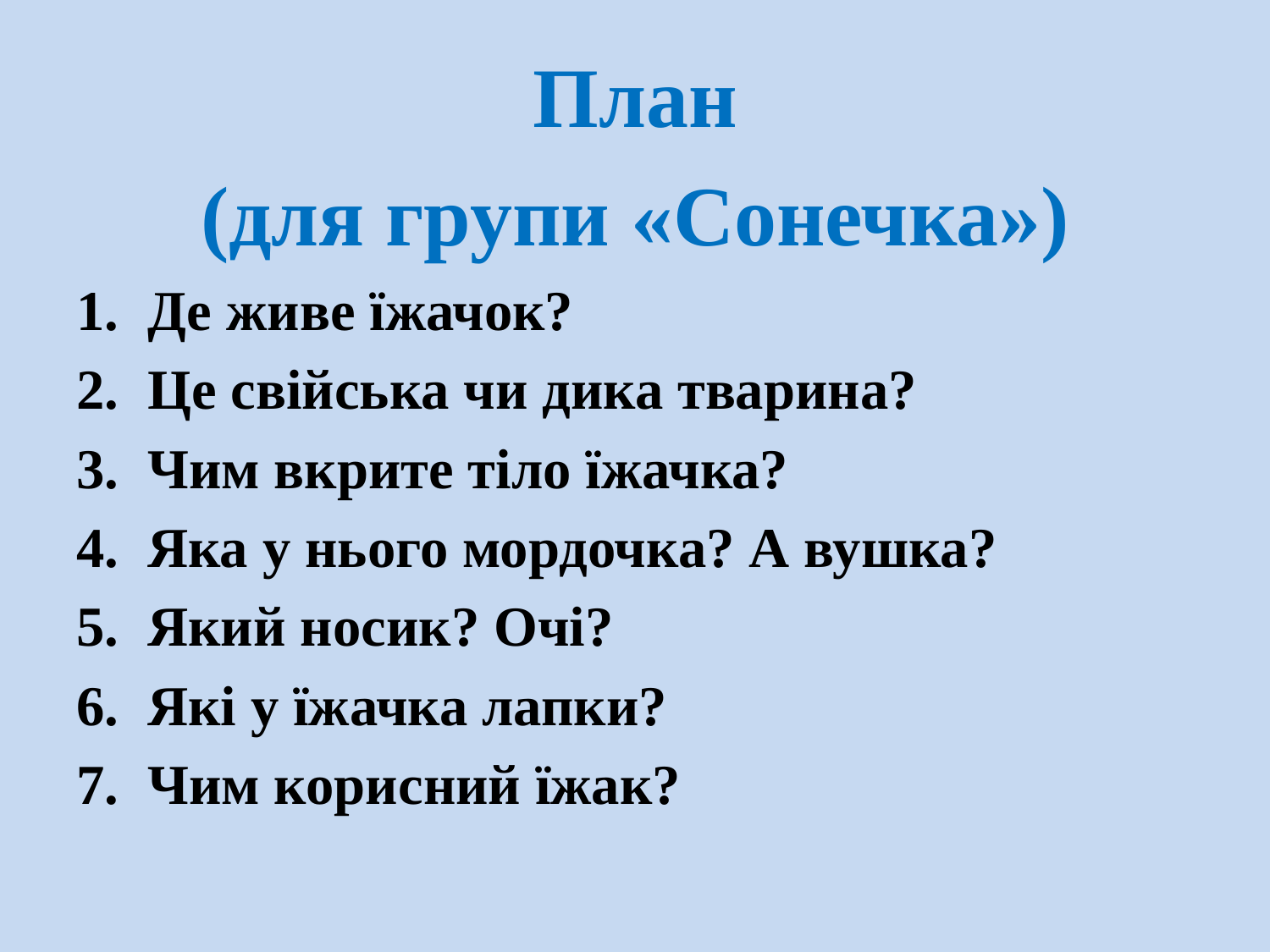

План
(для групи «Сонечка»)
Де живе їжачок?
Це свійська чи дика тварина?
Чим вкрите тіло їжачка?
Яка у нього мордочка? А вушка?
Який носик? Очі?
Які у їжачка лапки?
Чим корисний їжак?